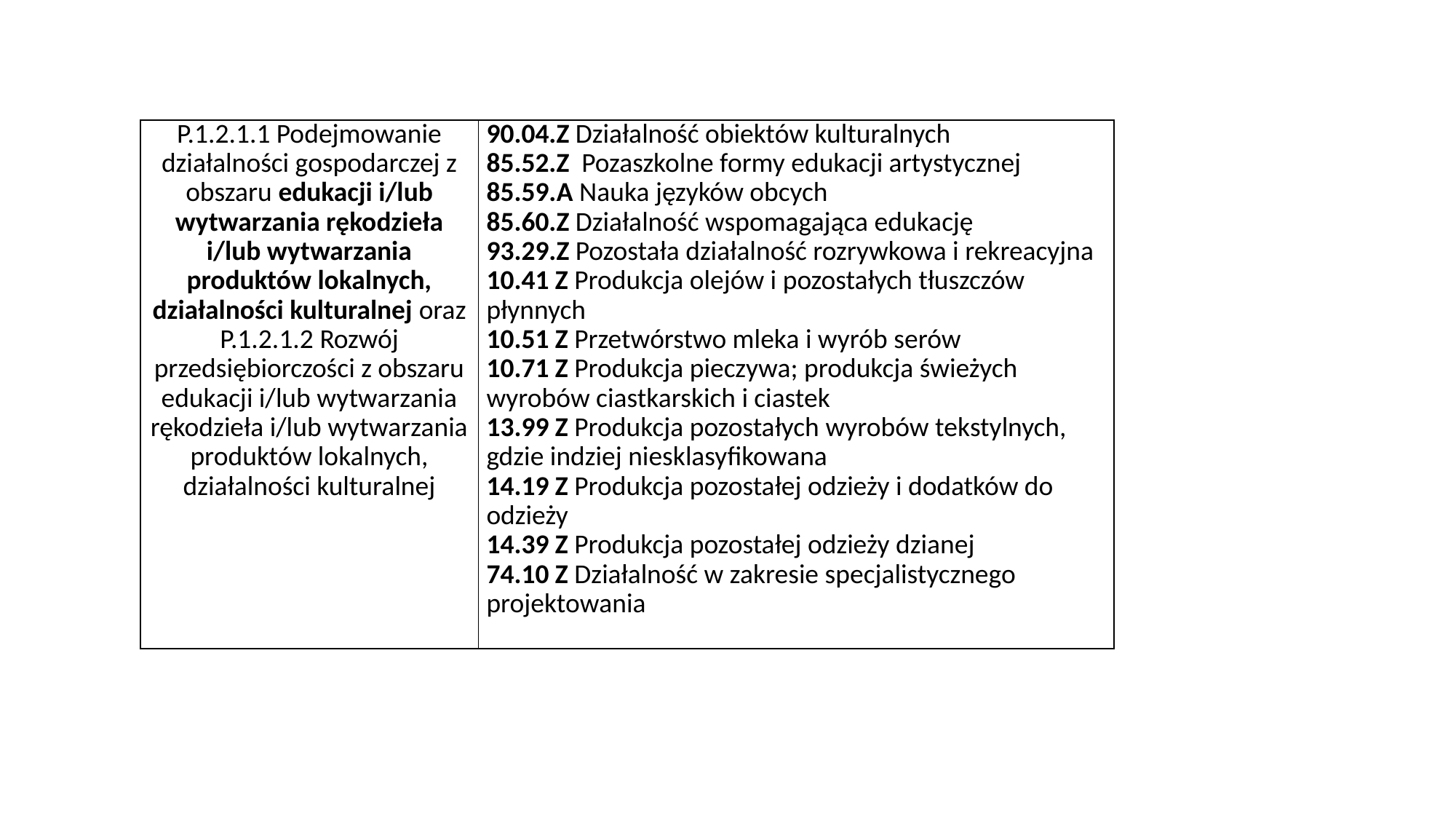

#
| P.1.2.1.1 Podejmowanie działalności gospodarczej z obszaru edukacji i/lub wytwarzania rękodzieła i/lub wytwarzania produktów lokalnych, działalności kulturalnej oraz P.1.2.1.2 Rozwój przedsiębiorczości z obszaru edukacji i/lub wytwarzania rękodzieła i/lub wytwarzania produktów lokalnych, działalności kulturalnej | 90.04.Z Działalność obiektów kulturalnych 85.52.Z Pozaszkolne formy edukacji artystycznej 85.59.A Nauka języków obcych 85.60.Z Działalność wspomagająca edukację 93.29.Z Pozostała działalność rozrywkowa i rekreacyjna 10.41 Z Produkcja olejów i pozostałych tłuszczów płynnych 10.51 Z Przetwórstwo mleka i wyrób serów 10.71 Z Produkcja pieczywa; produkcja świeżych wyrobów ciastkarskich i ciastek 13.99 Z Produkcja pozostałych wyrobów tekstylnych, gdzie indziej niesklasyfikowana 14.19 Z Produkcja pozostałej odzieży i dodatków do odzieży 14.39 Z Produkcja pozostałej odzieży dzianej 74.10 Z Działalność w zakresie specjalistycznego projektowania |
| --- | --- |